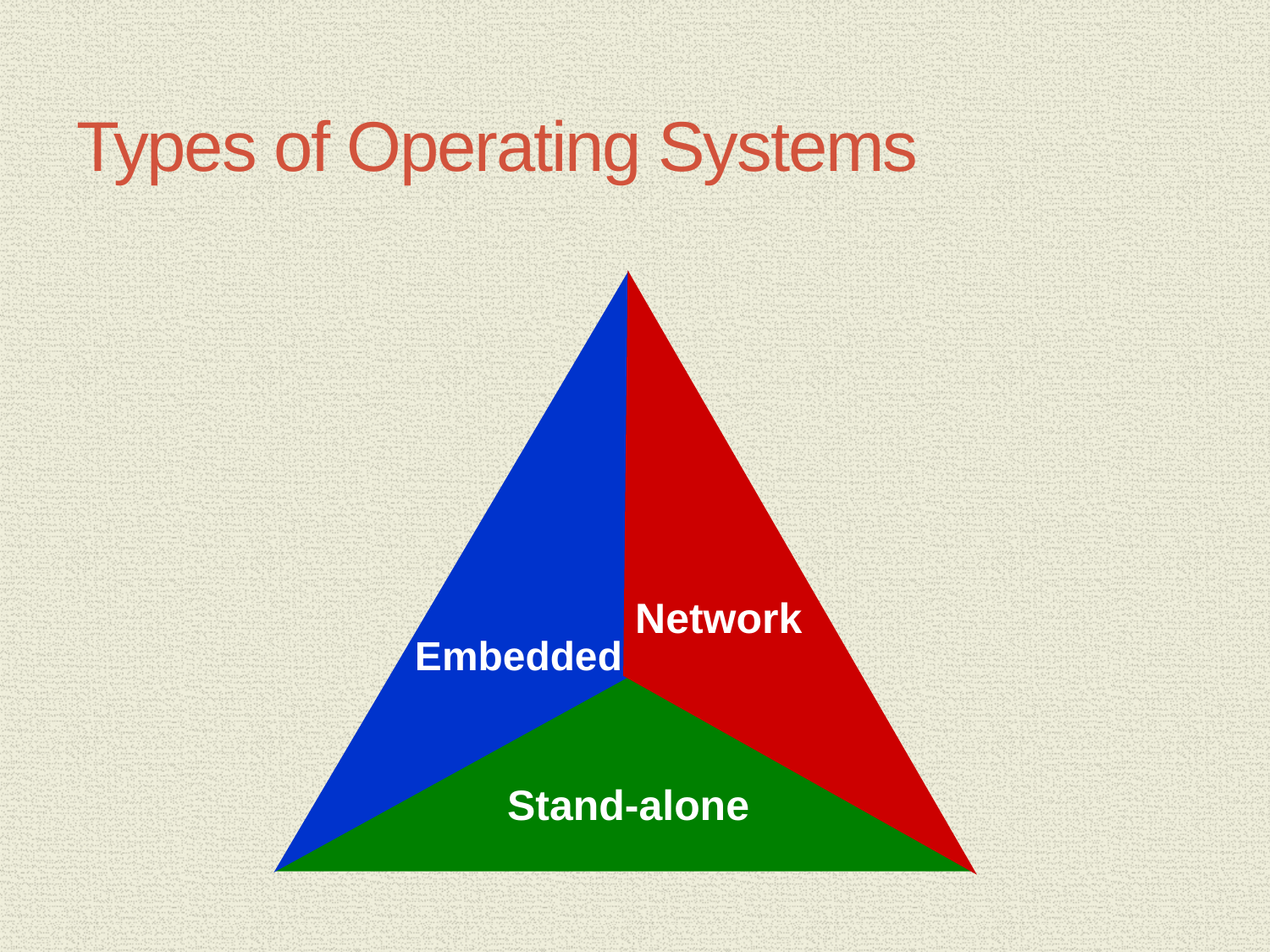

# Types of Operating Systems

Embedded

Network

Stand-alone